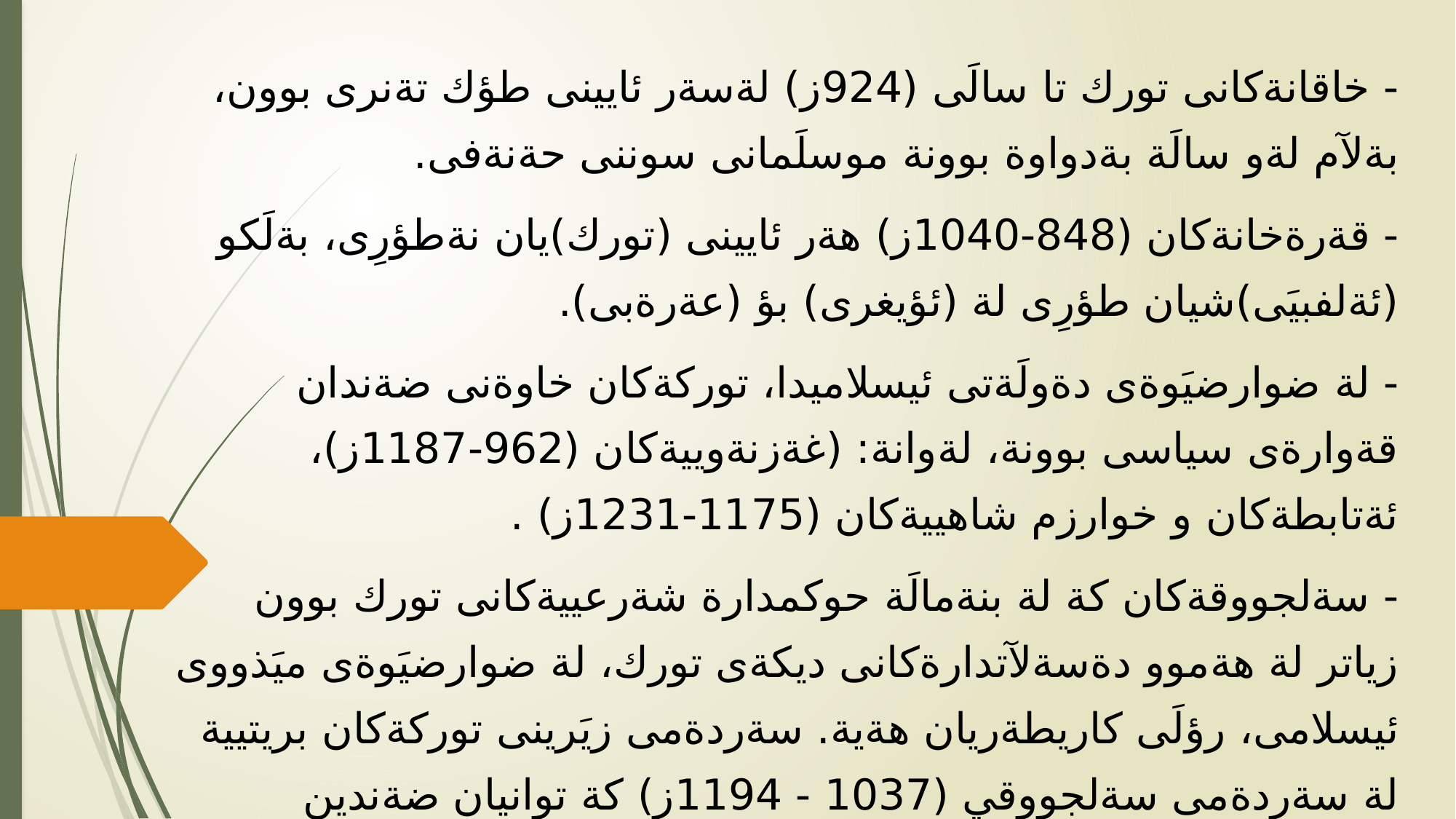

- خاقانةكانى تورك تا سالَى (924ز) لةسةر ئايينى طؤك تةنرى بوون، بةلآم لةو سالَة بةدواوة بوونة موسلَمانى سوننى حةنةفى.
- قةرةخانةكان (848-1040ز) هةر ئايينى (تورك)يان نةطؤرِى، بةلَكو (ئةلفبيَى)شيان طؤرِى لة (ئؤيغرى) بؤ (عةرةبى).
- لة ضوارضيَوةى دةولَةتى ئيسلاميدا، توركةكان خاوةنى ضةندان قةوارةى سياسى بوونة، لةوانة: (غةزنةوييةكان (962-1187ز)، ئةتابطةكان و خوارزم شاهييةكان (1175-1231ز) .
- سةلجووقةكان كة لة بنةمالَة حوكمدارة شةرعييةكانى تورك بوون زياتر لة هةموو دةسةلآتدارةكانى ديكةى تورك، لة ضوارضيَوةى ميَذووى ئيسلامى، رؤلَى كاريطةريان هةية. سةردةمى زيَرينى توركةكان بريتيية لة سةردةمى سةلجووقي (1037 - 1194ز) كة توانيان ضةندين دةسةلآت و قةوارة ثيَكبهيَنن لة ناوضةكانى: (عيراق، شام، رؤم...هتد).